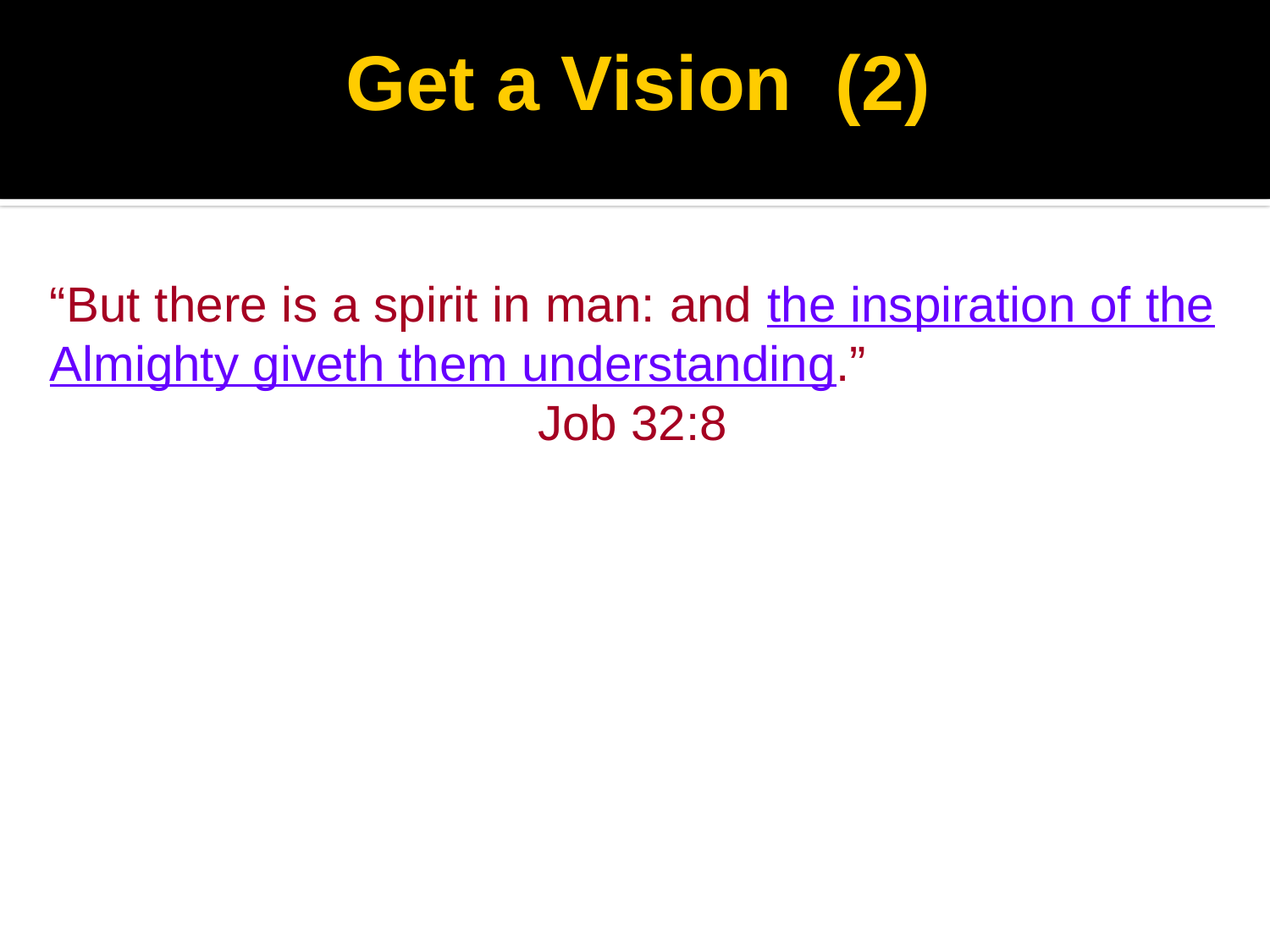

# Get a Vision  (2)

“But there is a spirit in man: and the inspiration of the Almighty giveth them understanding.”
Job 32:8